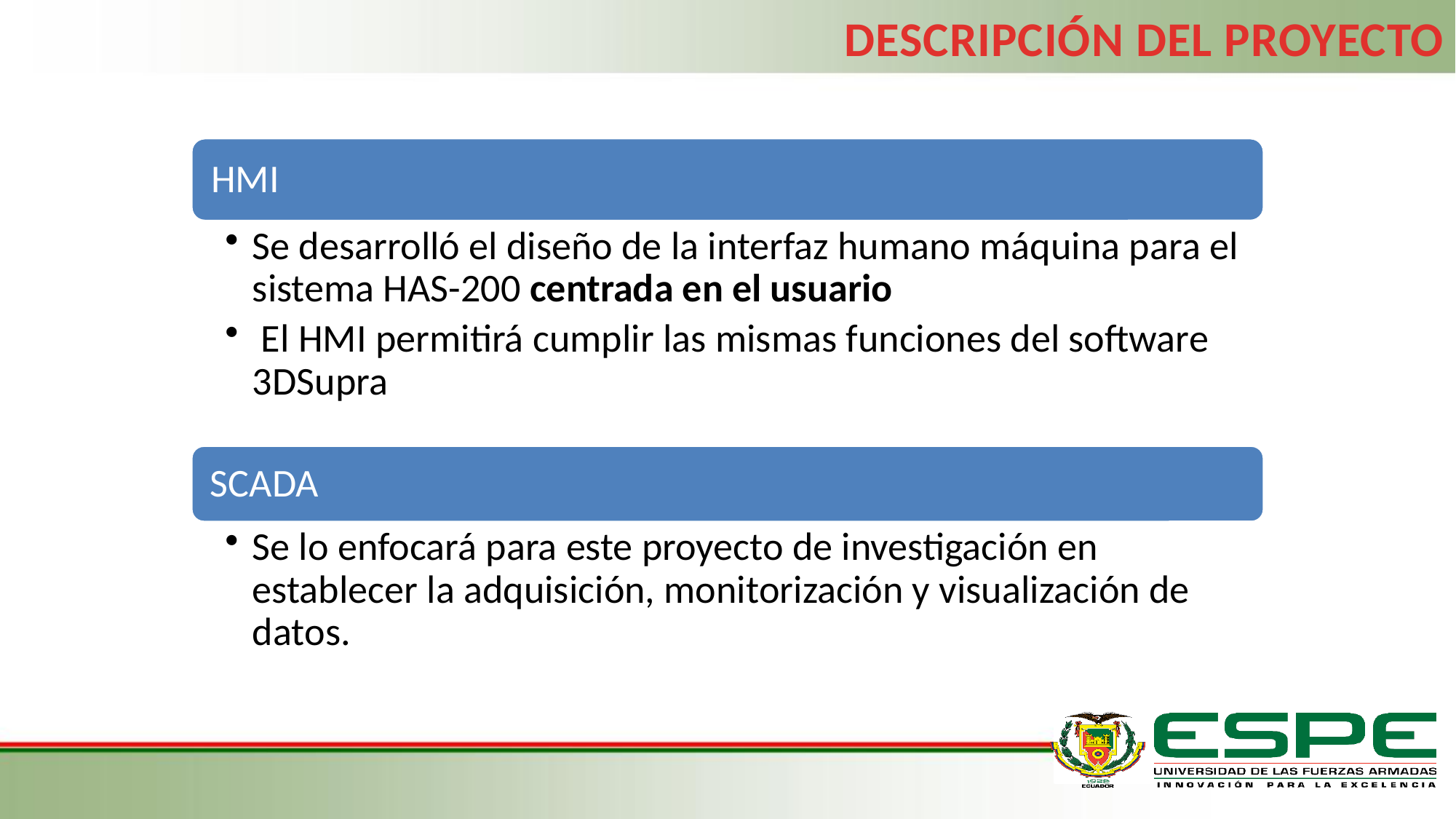

DESCRIPCIÓN DEL PROYECTO
HMI
Se desarrolló el diseño de la interfaz humano máquina para el sistema HAS-200 centrada en el usuario
 El HMI permitirá cumplir las mismas funciones del software 3DSupra
SCADA
Se lo enfocará para este proyecto de investigación en establecer la adquisición, monitorización y visualización de datos.